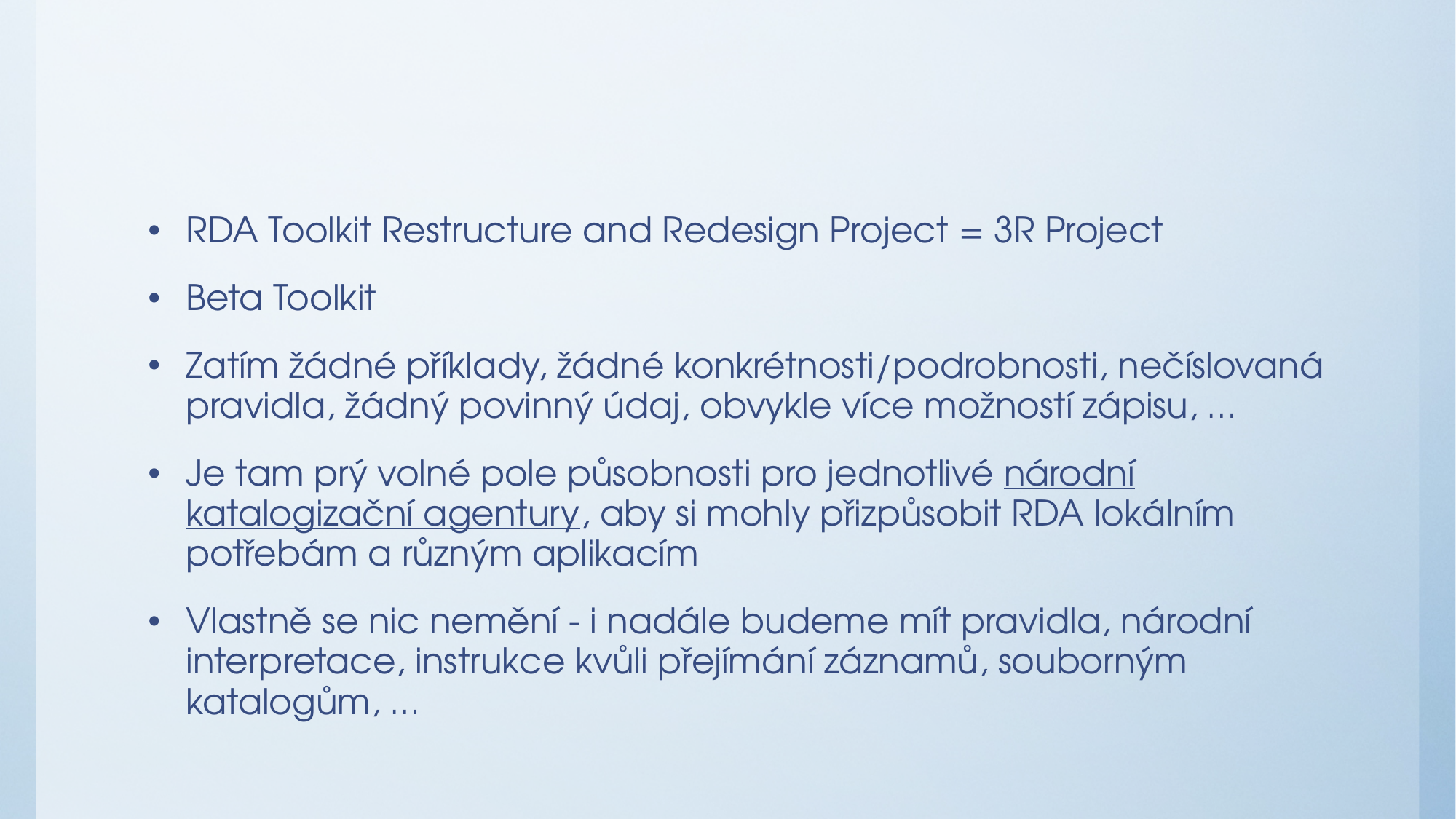

RDA Toolkit Restructure and Redesign Project = 3R Project
Beta Toolkit
Zatím žádné příklady, žádné konkrétnosti/podrobnosti, nečíslovaná pravidla, žádný povinný údaj, obvykle více možností zápisu, …
Je tam prý volné pole působnosti pro jednotlivé národní katalogizační agentury, aby si mohly přizpůsobit RDA lokálním potřebám a různým aplikacím
Vlastně se nic nemění - i nadále budeme mít pravidla, národní interpretace, instrukce kvůli přejímání záznamů, souborným katalogům, …